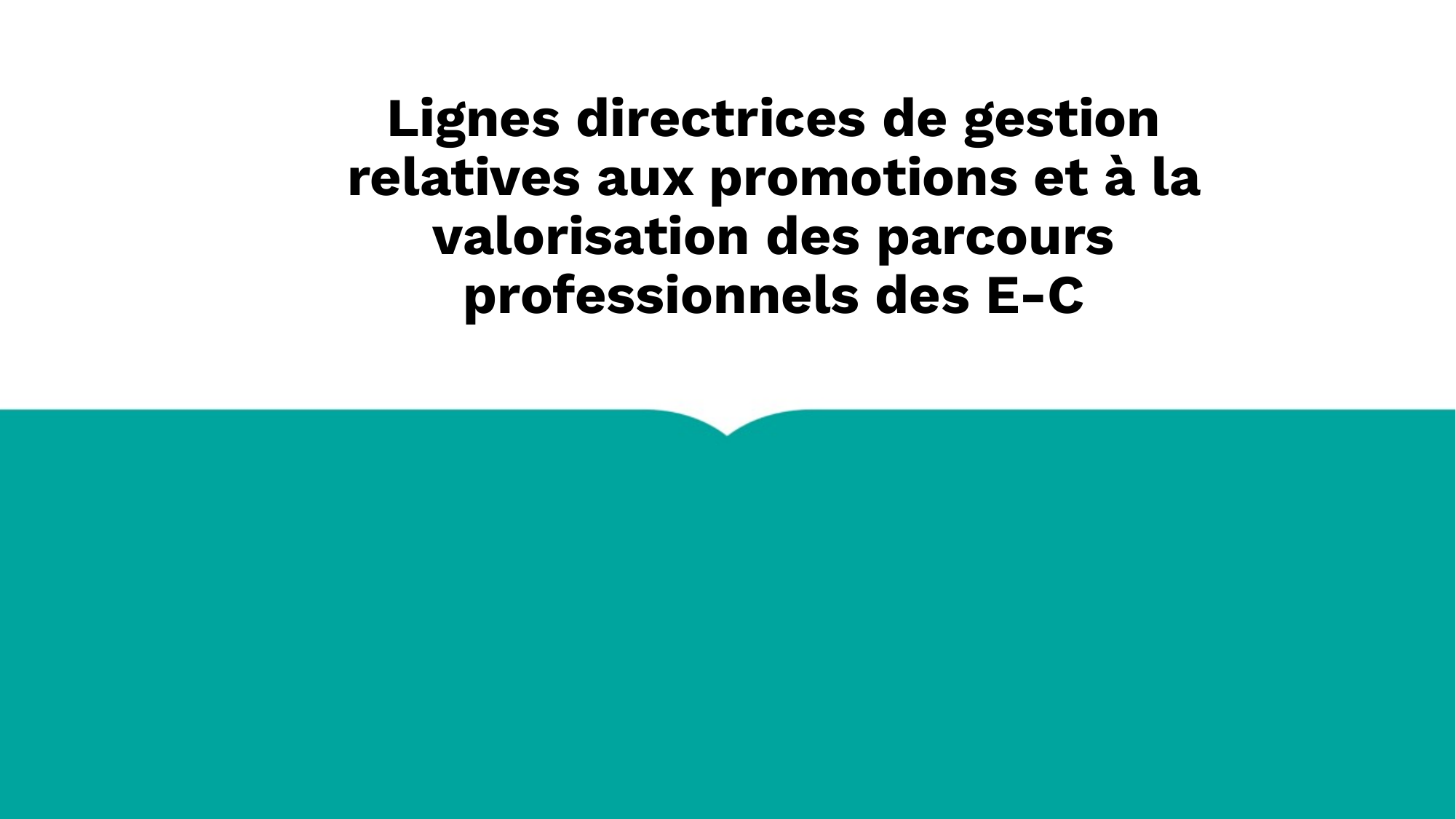

# Lignes directrices de gestion relatives aux promotions et à la valorisation des parcours professionnels des E-C